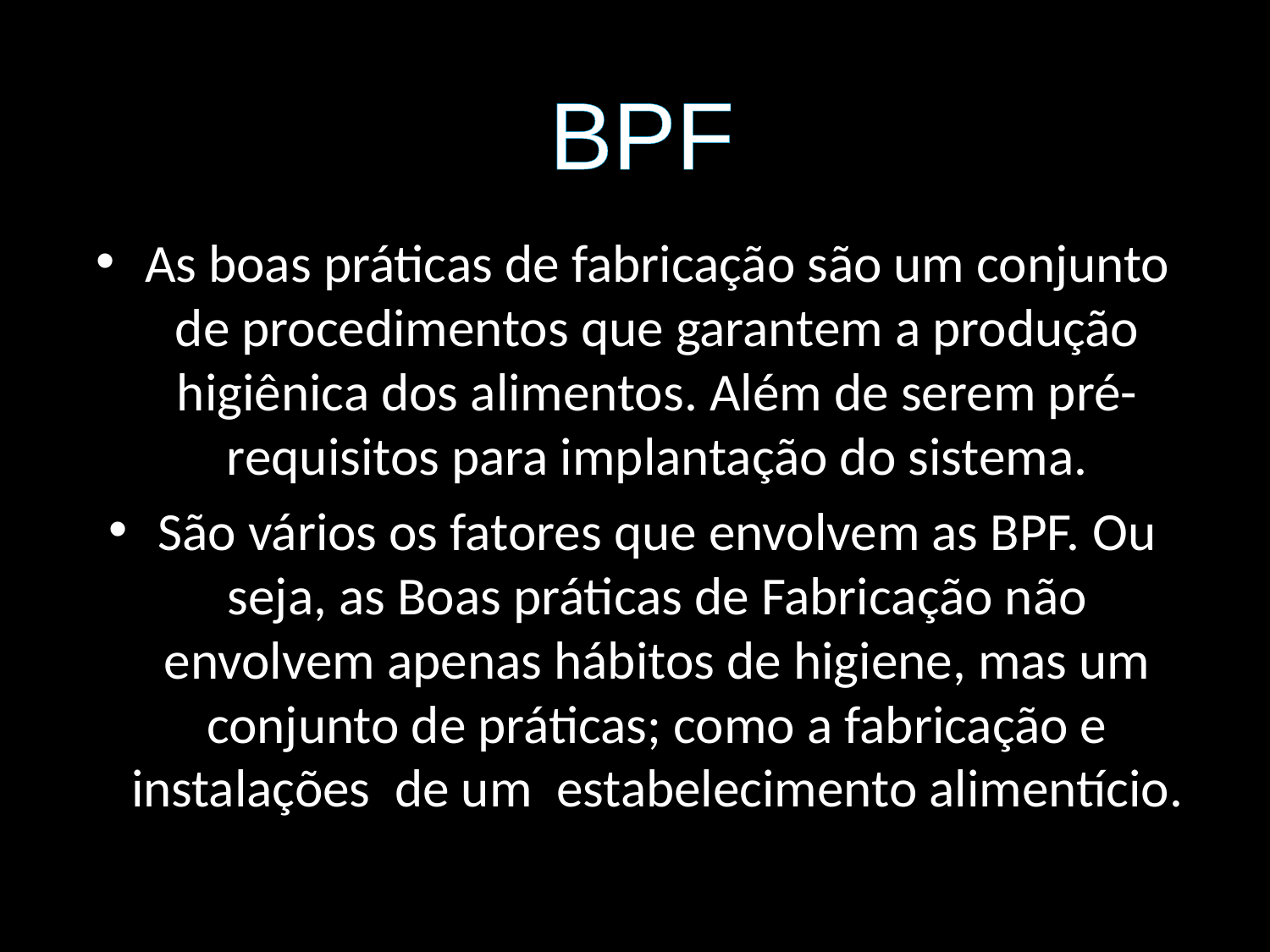

BPF
As boas práticas de fabricação são um conjunto de procedimentos que garantem a produção higiênica dos alimentos. Além de serem pré-requisitos para implantação do sistema.
São vários os fatores que envolvem as BPF. Ou seja, as Boas práticas de Fabricação não envolvem apenas hábitos de higiene, mas um conjunto de práticas; como a fabricação e instalações  de um  estabelecimento alimentício.